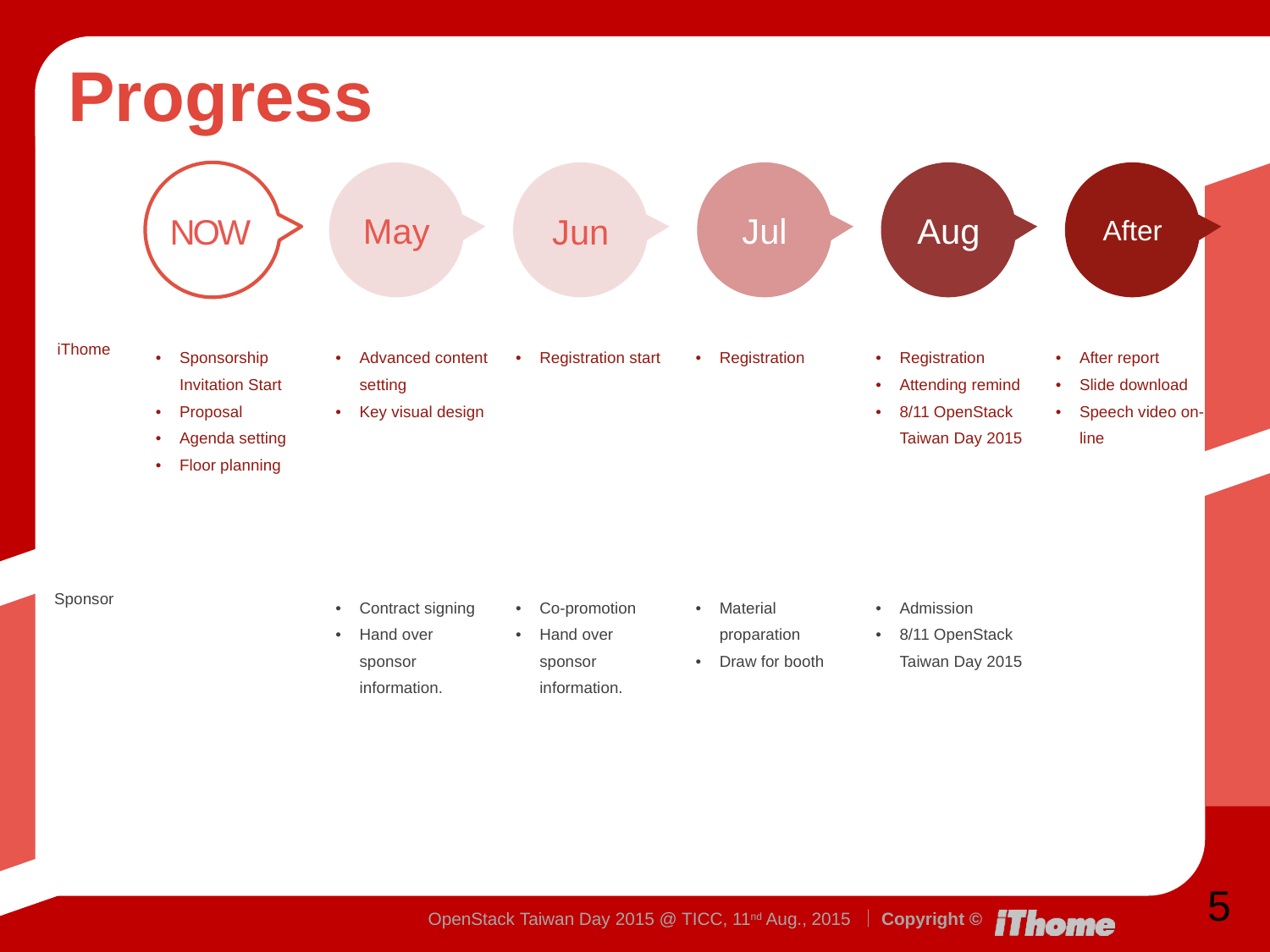

# Progress

NOW

May

Jun

Jul

Aug

After
| iThome | Sponsorship Invitation Start Proposal Agenda setting Floor planning | Advanced content setting Key visual design | Registration start | Registration | Registration Attending remind 8/11 OpenStack Taiwan Day 2015 | After report Slide download Speech video on-line |
| --- | --- | --- | --- | --- | --- | --- |
| Sponsor |  | Contract signing Hand over sponsor information. | Co-promotion Hand over sponsor information. | Material proparation Draw for booth | Admission 8/11 OpenStack Taiwan Day 2015 |  |
5